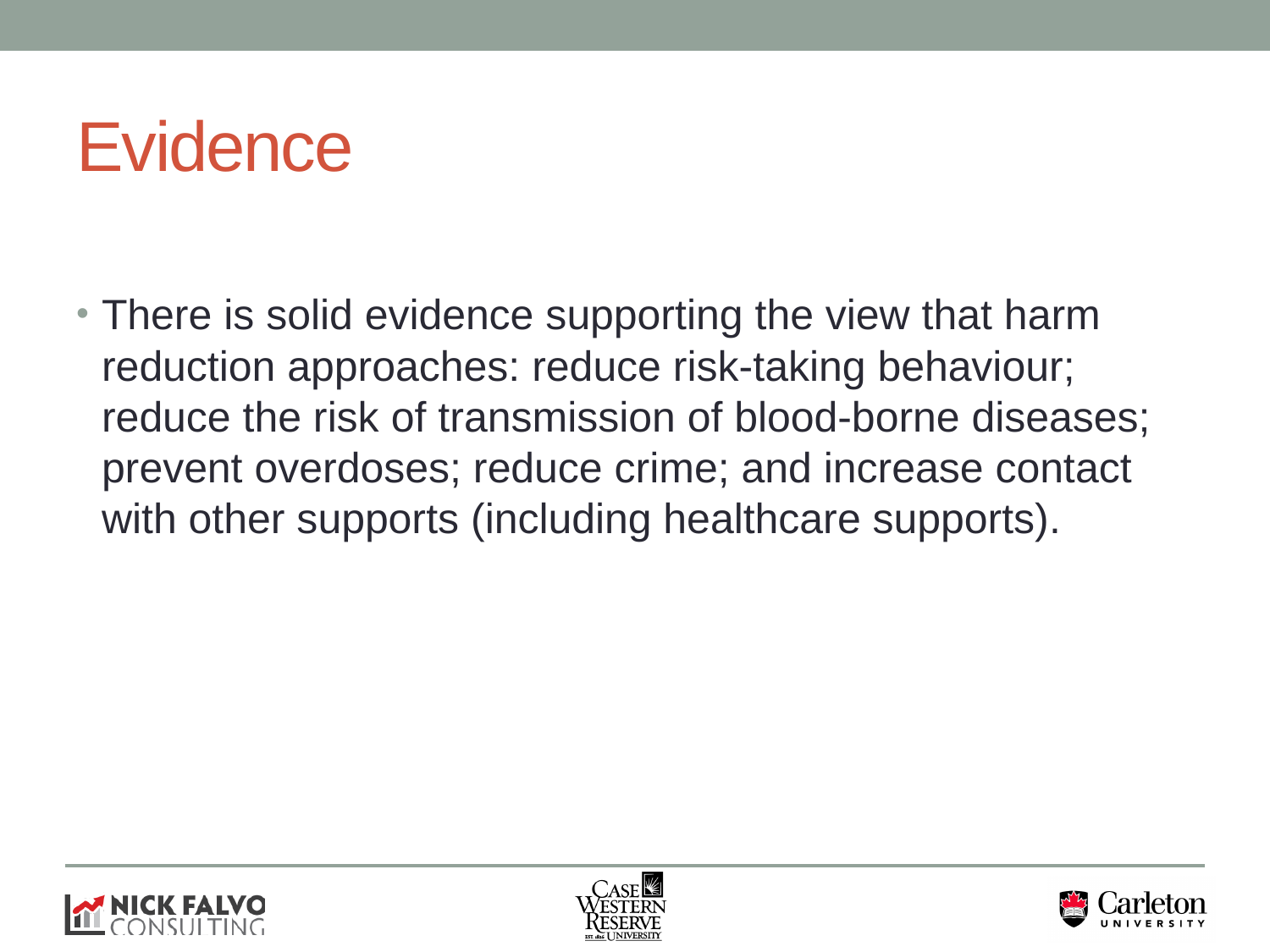

# Evidence

There is solid evidence supporting the view that harm reduction approaches: reduce risk-taking behaviour; reduce the risk of transmission of blood-borne diseases; prevent overdoses; reduce crime; and increase contact with other supports (including healthcare supports).